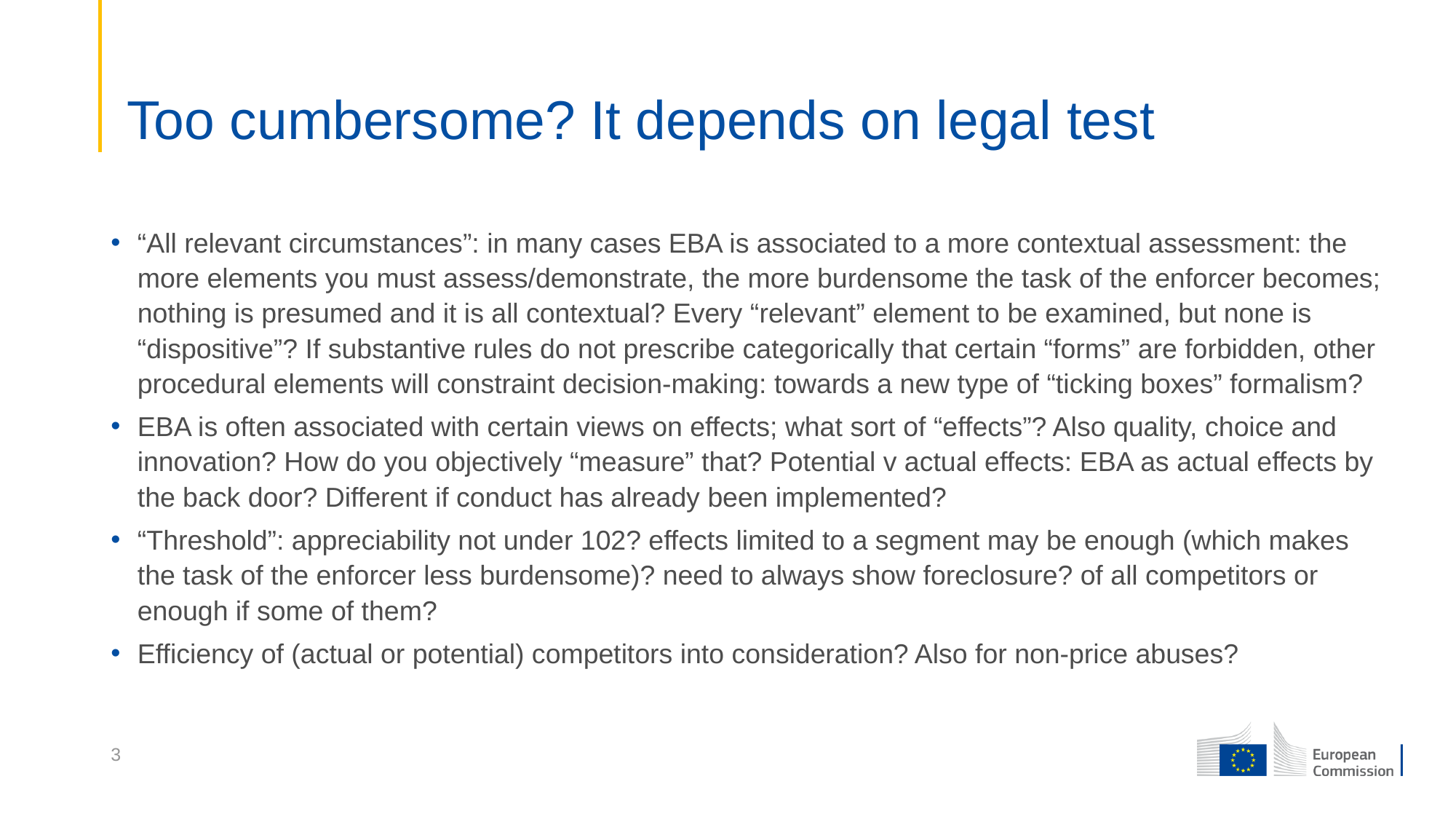

# Too cumbersome? It depends on legal test
“All relevant circumstances”: in many cases EBA is associated to a more contextual assessment: the more elements you must assess/demonstrate, the more burdensome the task of the enforcer becomes; nothing is presumed and it is all contextual? Every “relevant” element to be examined, but none is “dispositive”? If substantive rules do not prescribe categorically that certain “forms” are forbidden, other procedural elements will constraint decision-making: towards a new type of “ticking boxes” formalism?
EBA is often associated with certain views on effects; what sort of “effects”? Also quality, choice and innovation? How do you objectively “measure” that? Potential v actual effects: EBA as actual effects by the back door? Different if conduct has already been implemented?
“Threshold”: appreciability not under 102? effects limited to a segment may be enough (which makes the task of the enforcer less burdensome)? need to always show foreclosure? of all competitors or enough if some of them?
Efficiency of (actual or potential) competitors into consideration? Also for non-price abuses?
3